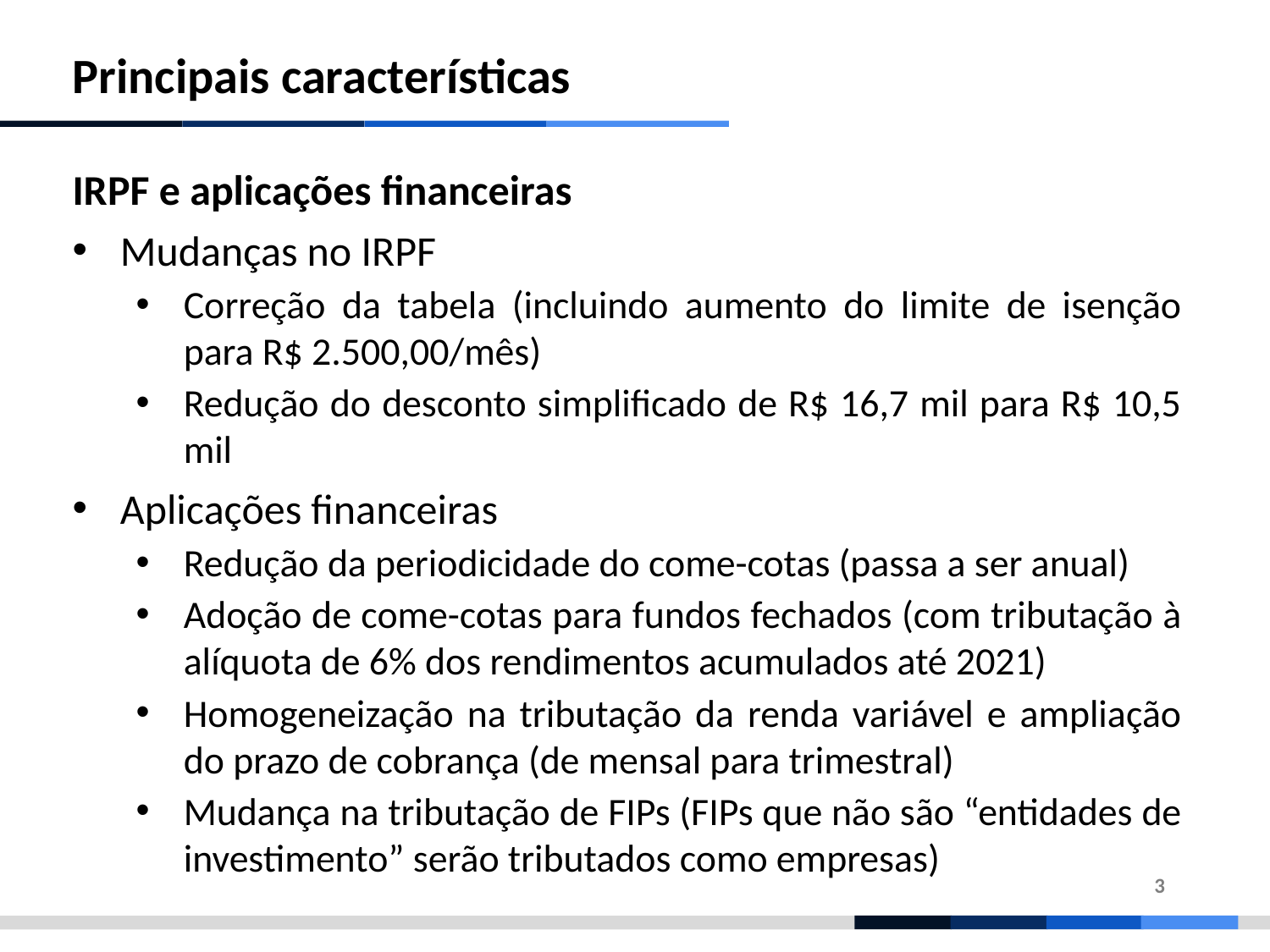

Principais características
IRPF e aplicações financeiras
Mudanças no IRPF
Correção da tabela (incluindo aumento do limite de isenção para R$ 2.500,00/mês)
Redução do desconto simplificado de R$ 16,7 mil para R$ 10,5 mil
Aplicações financeiras
Redução da periodicidade do come-cotas (passa a ser anual)
Adoção de come-cotas para fundos fechados (com tributação à alíquota de 6% dos rendimentos acumulados até 2021)
Homogeneização na tributação da renda variável e ampliação do prazo de cobrança (de mensal para trimestral)
Mudança na tributação de FIPs (FIPs que não são “entidades de investimento” serão tributados como empresas)